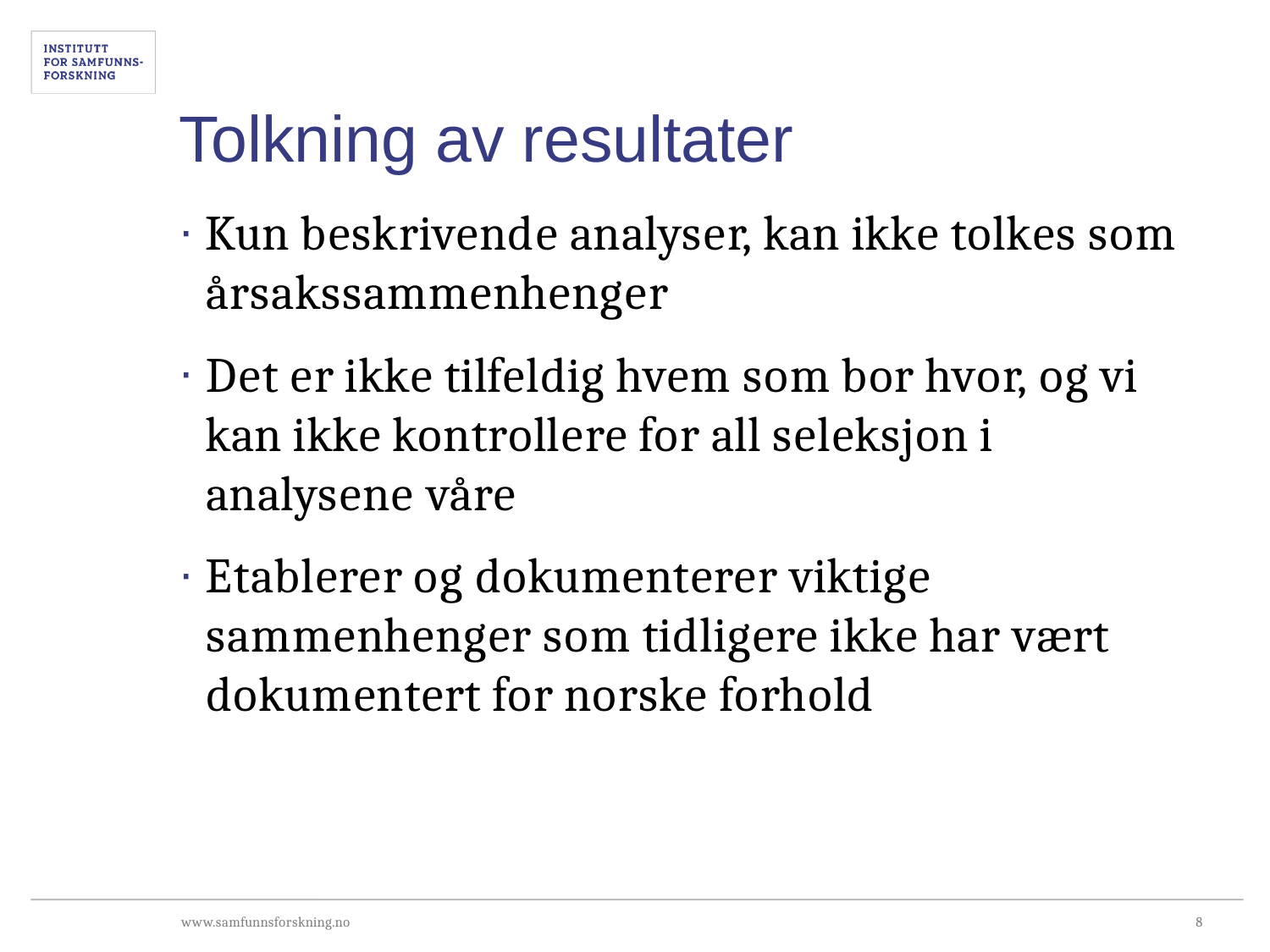

# Tolkning av resultater
Kun beskrivende analyser, kan ikke tolkes som årsakssammenhenger
Det er ikke tilfeldig hvem som bor hvor, og vi kan ikke kontrollere for all seleksjon i analysene våre
Etablerer og dokumenterer viktige sammenhenger som tidligere ikke har vært dokumentert for norske forhold

8